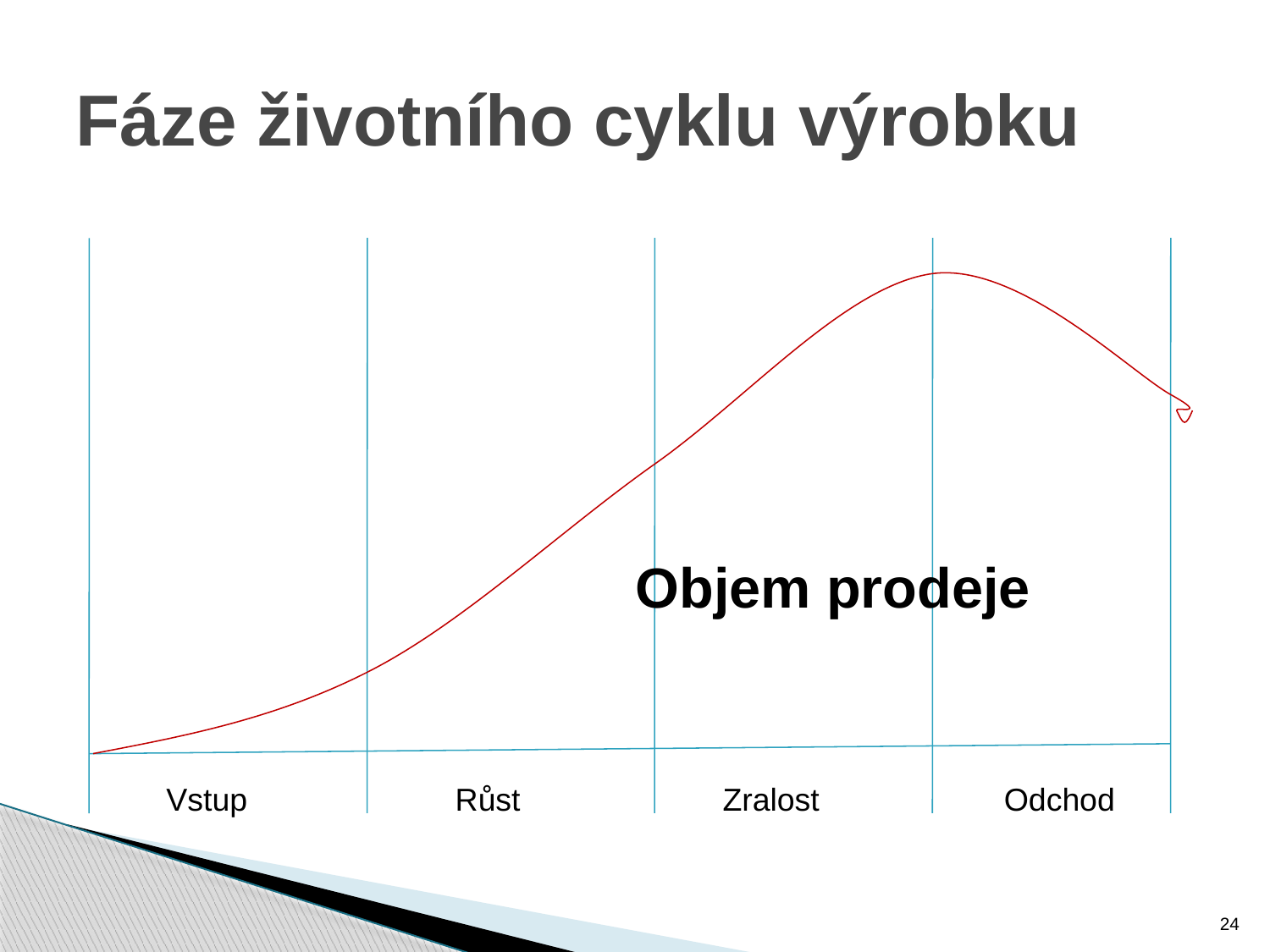

# Fáze životního cyklu výrobku

Objem prodeje
Vstup
Růst
Zralost
Odchod

24